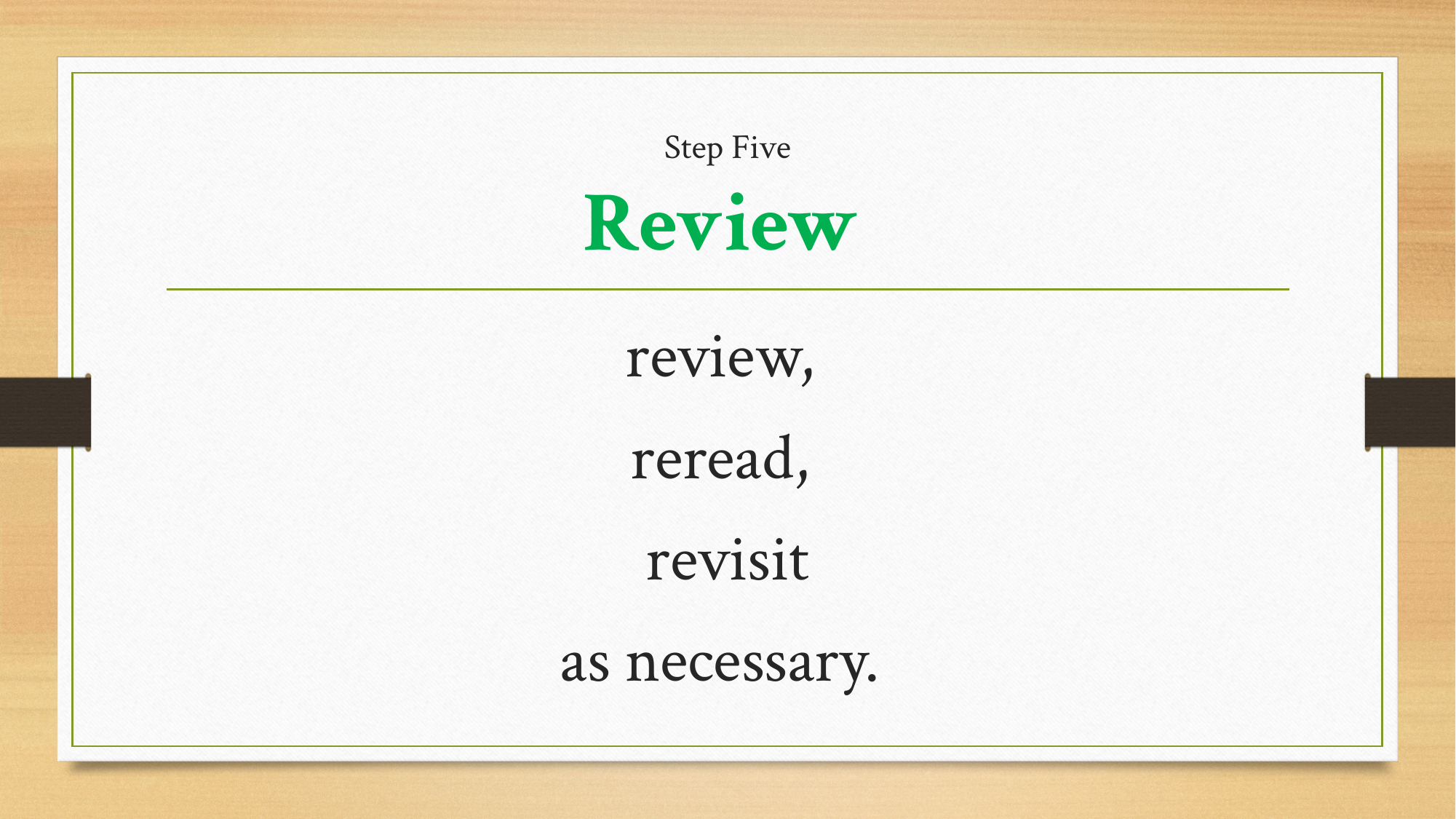

# Step Five Review
review,
reread,
revisit
as necessary.